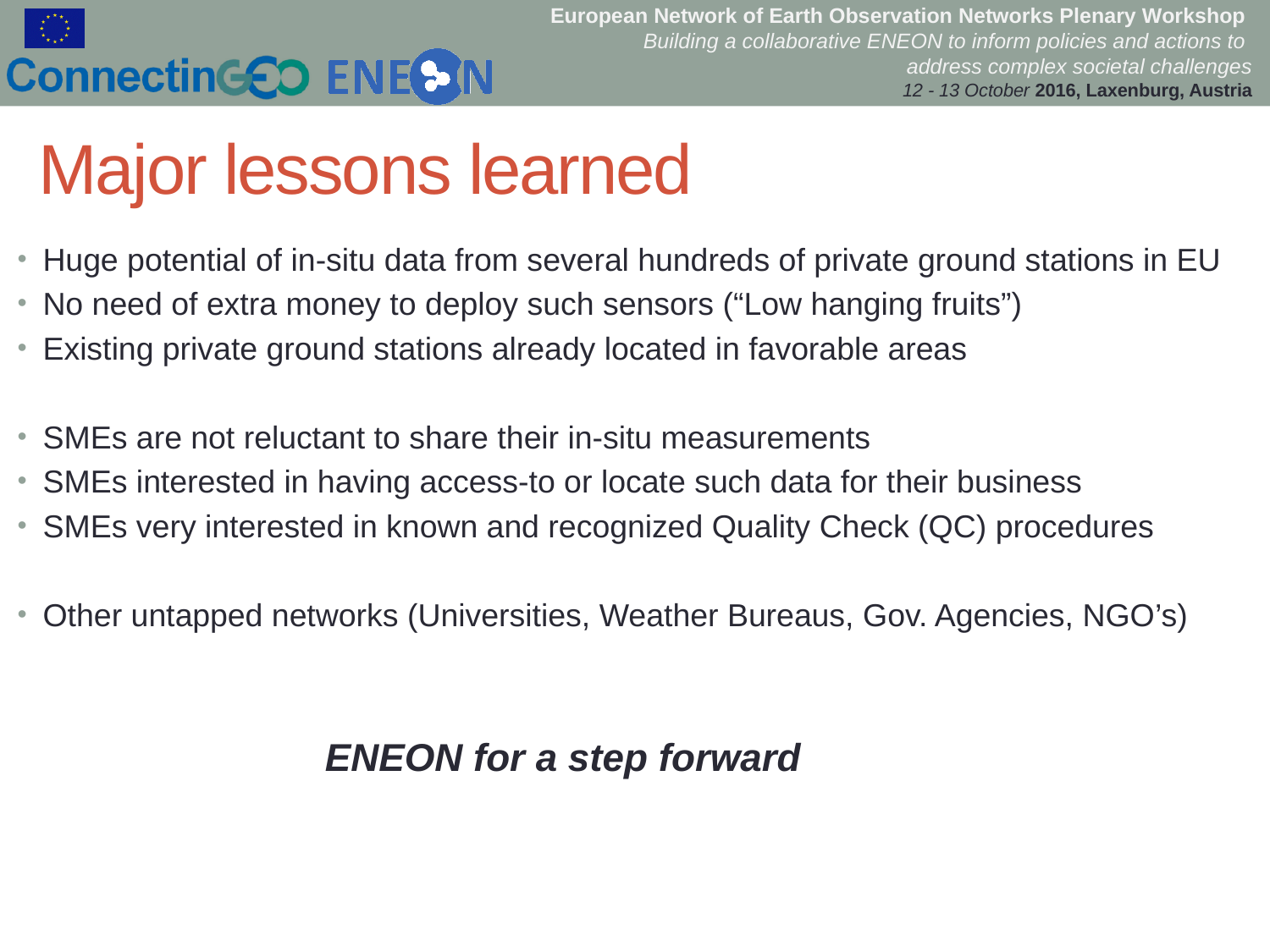

Major lessons learned
Huge potential of in-situ data from several hundreds of private ground stations in EU
No need of extra money to deploy such sensors (“Low hanging fruits”)
Existing private ground stations already located in favorable areas

SMEs are not reluctant to share their in-situ measurements
SMEs interested in having access-to or locate such data for their business
SMEs very interested in known and recognized Quality Check (QC) procedures

Other untapped networks (Universities, Weather Bureaus, Gov. Agencies, NGO’s)
ENEON for a step forward